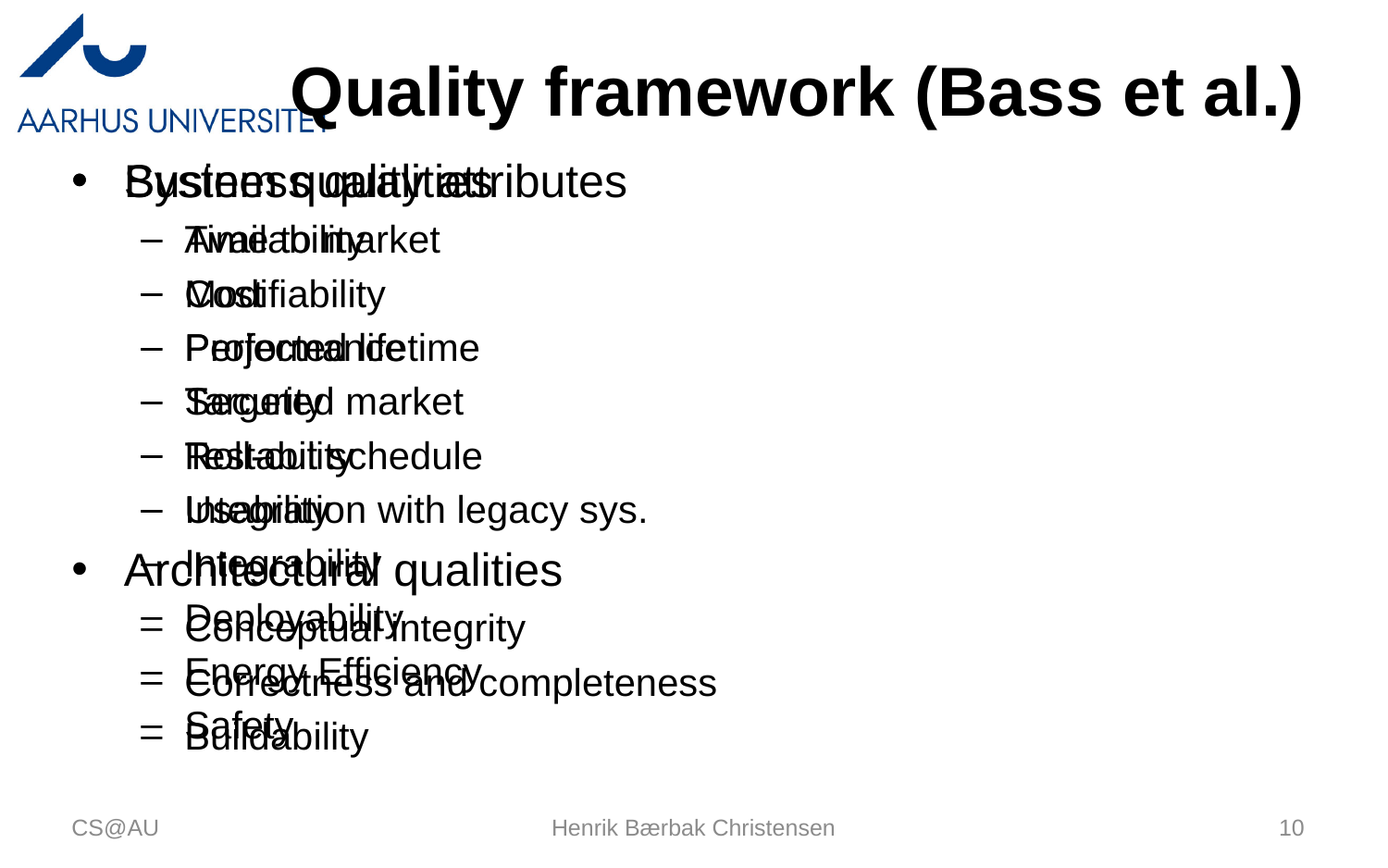

# Quality framework (Bass et al.)
System quality attributes
Availability
Modifiability
Performance
Security
Testability
Usability
Integrability
Deployability
Energy Efficiency
Safety
Business qualities
Time to market
Cost
Projected lifetime
Targeted market
Roll-out schedule
Integration with legacy sys.
Architectural qualities
Conceptual integrity
Correctness and completeness
Buildability
CS@AU
Henrik Bærbak Christensen
10